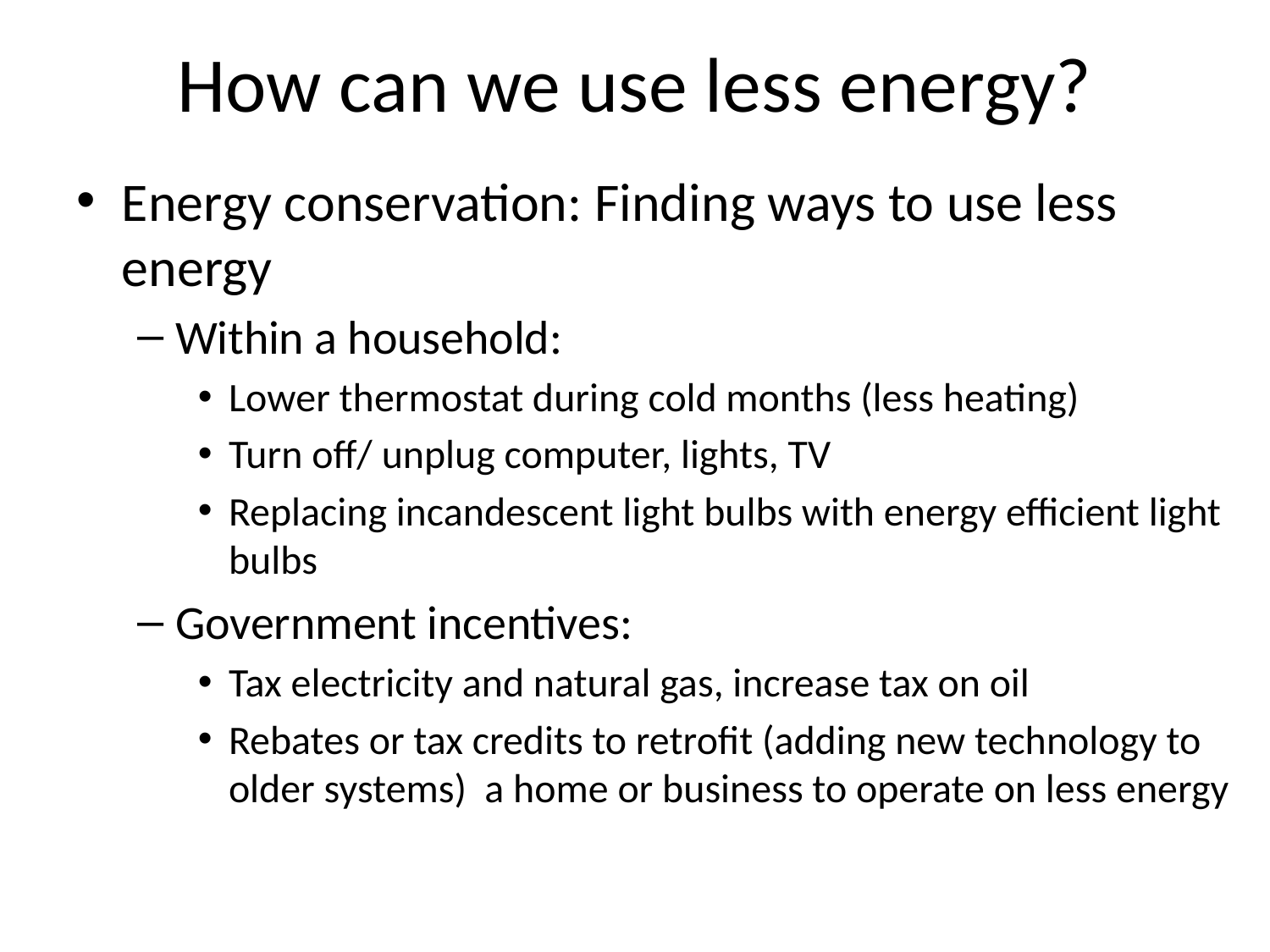

# How can we use less energy?
Energy conservation: Finding ways to use less energy
Within a household:
Lower thermostat during cold months (less heating)
Turn off/ unplug computer, lights, TV
Replacing incandescent light bulbs with energy efficient light bulbs
Government incentives:
Tax electricity and natural gas, increase tax on oil
Rebates or tax credits to retrofit (adding new technology to older systems)  a home or business to operate on less energy